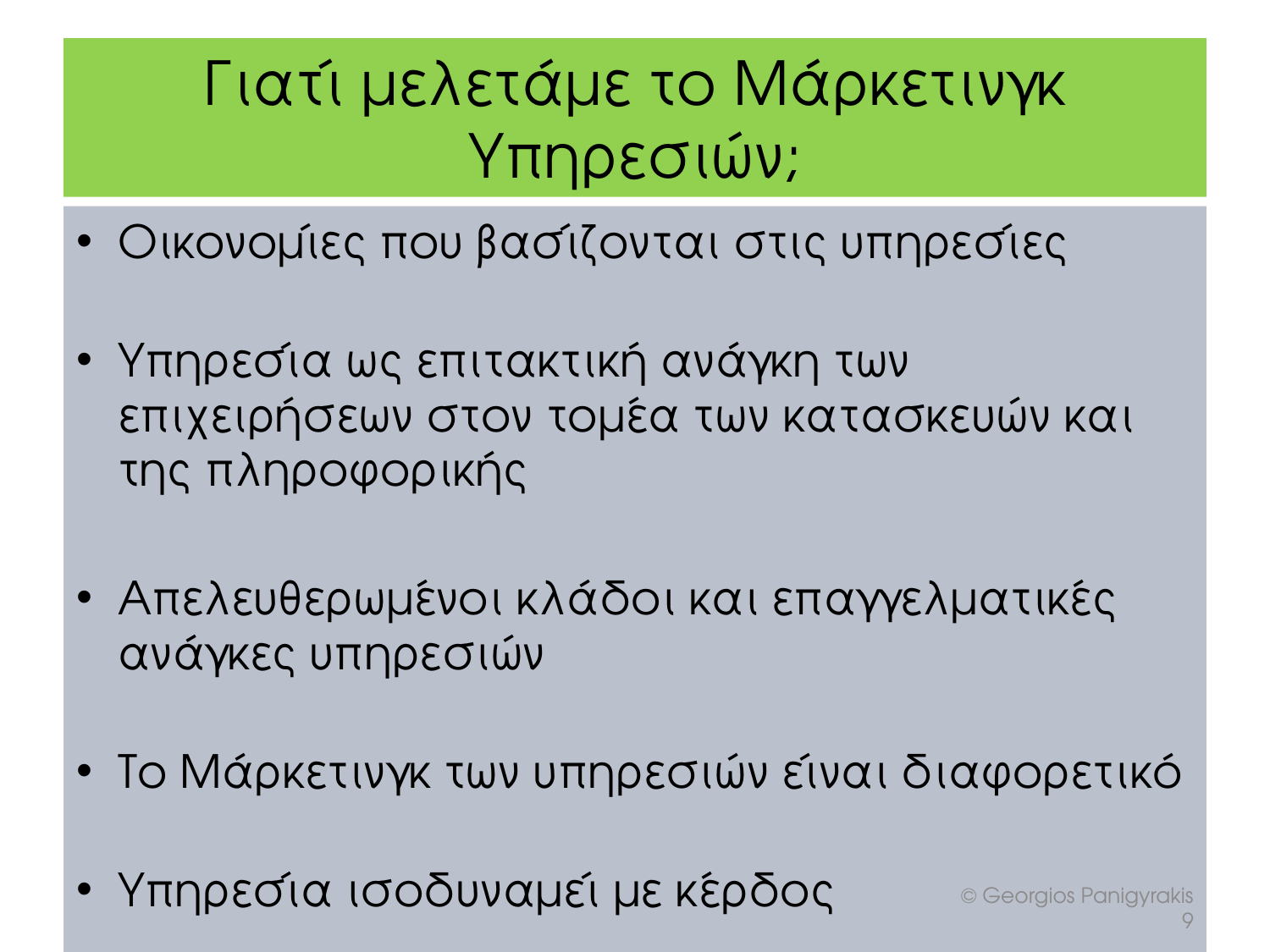

# Γιατί μελετάμε το Μάρκετινγκ Υπηρεσιών;
Οικονομίες που βασίζονται στις υπηρεσίες

Υπηρεσία ως επιτακτική ανάγκη των επιχειρήσεων στον τομέα των κατασκευών και της πληροφορικής

Απελευθερωμένοι κλάδοι και επαγγελματικές ανάγκες υπηρεσιών

Το Μάρκετινγκ των υπηρεσιών είναι διαφορετικό

Υπηρεσία ισοδυναμεί με κέρδος

© Georgios Panigyrakis
9